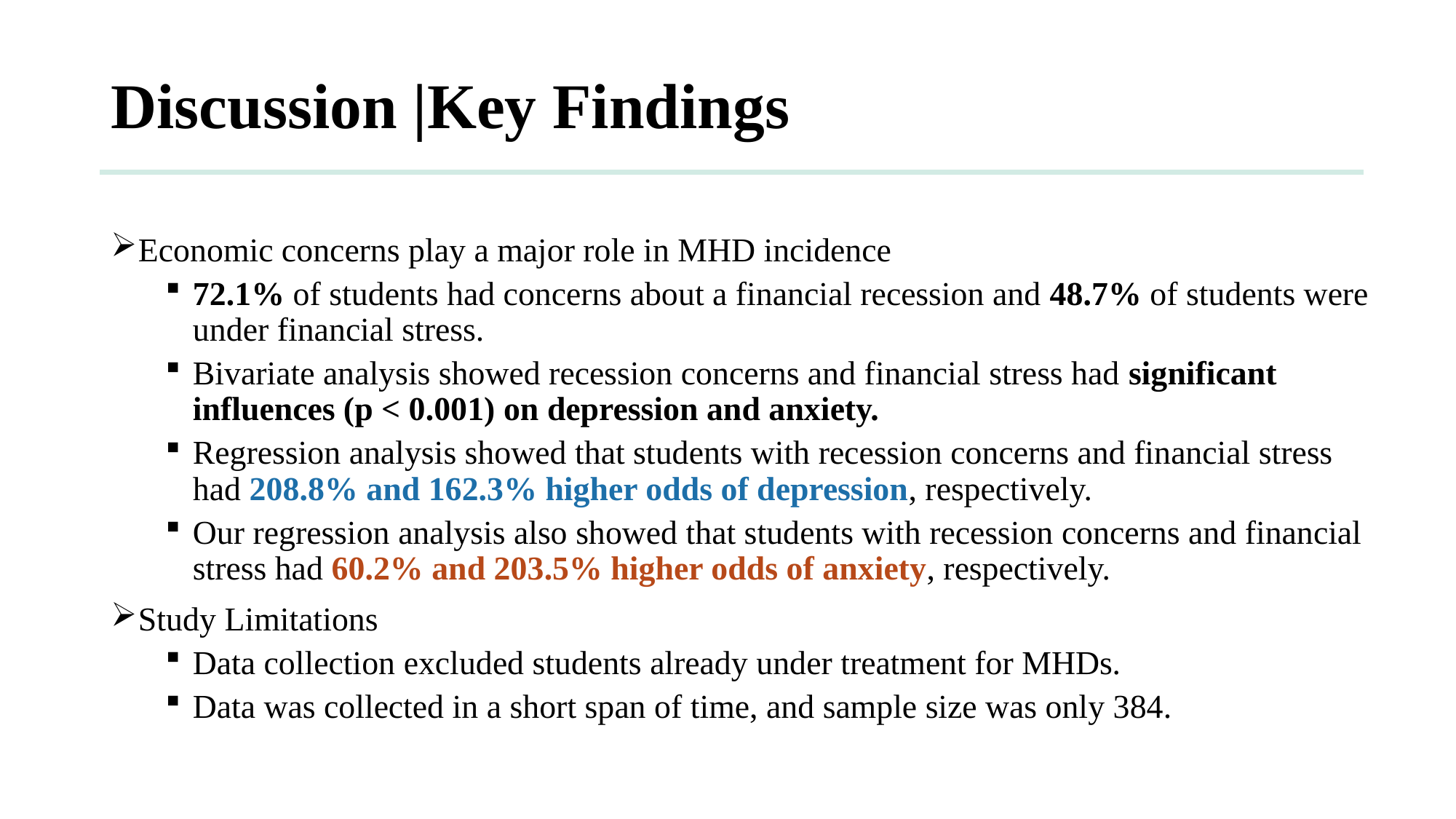

# Discussion |Key Findings

Economic concerns play a major role in MHD incidence
72.1% of students had concerns about a financial recession and 48.7% of students were under financial stress.
Bivariate analysis showed recession concerns and financial stress had significant influences (p < 0.001) on depression and anxiety.
Regression analysis showed that students with recession concerns and financial stress had 208.8% and 162.3% higher odds of depression, respectively.
Our regression analysis also showed that students with recession concerns and financial stress had 60.2% and 203.5% higher odds of anxiety, respectively.
Study Limitations
Data collection excluded students already under treatment for MHDs.
Data was collected in a short span of time, and sample size was only 384.